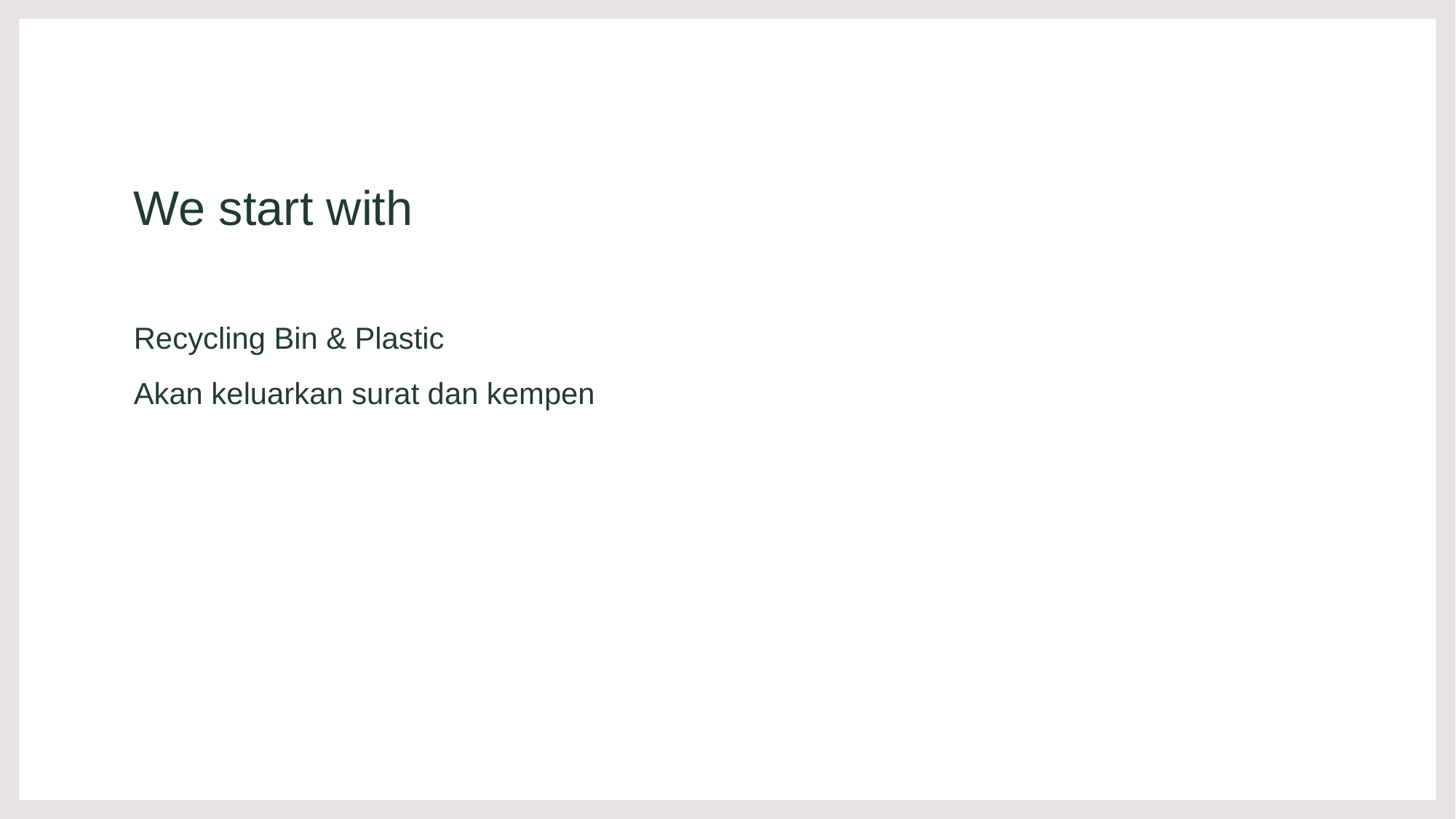

# We start with

Recycling Bin & Plastic
Akan keluarkan surat dan kempen